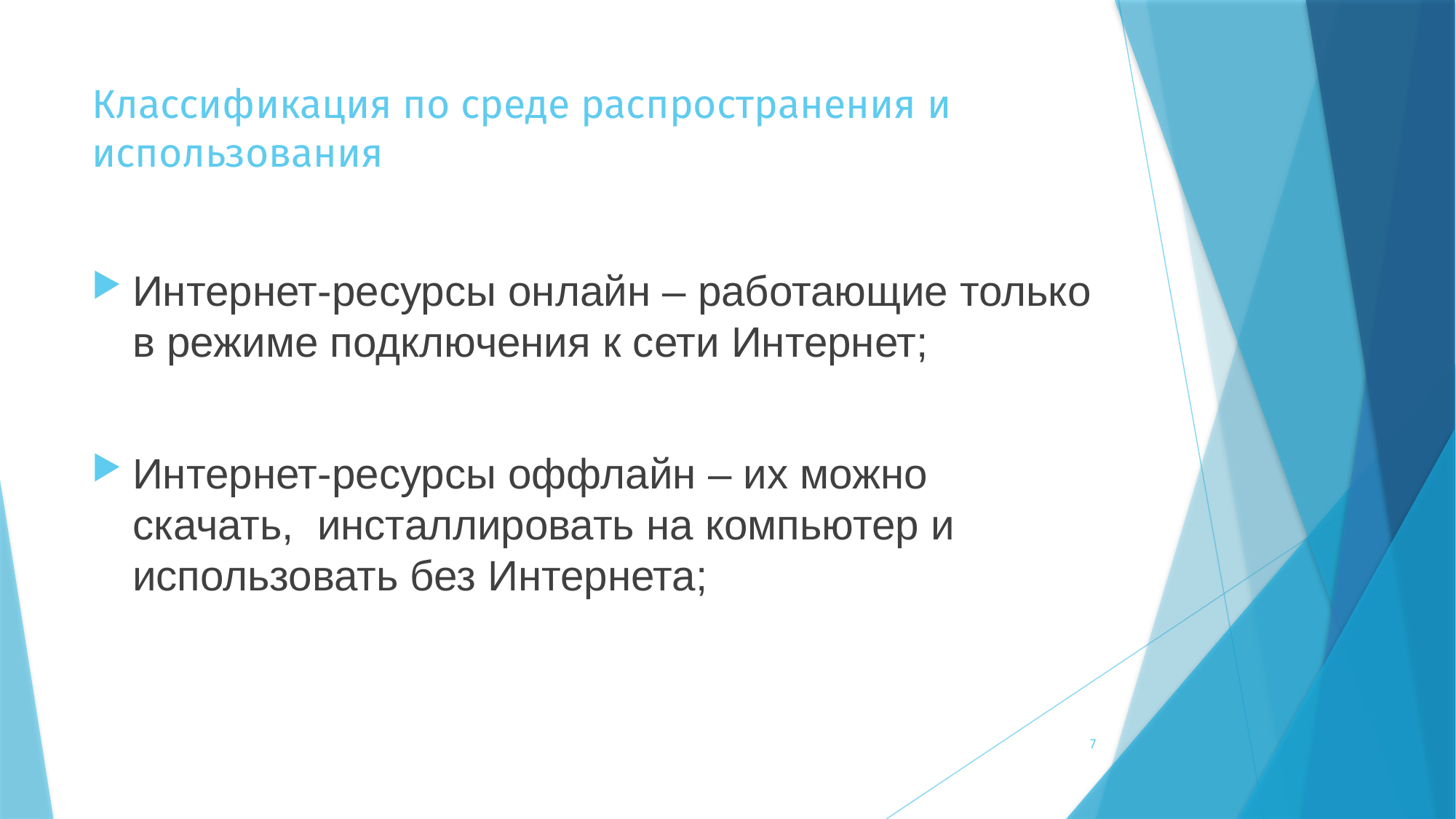

# Классификация по среде распространения и использования
Интернет-ресурсы онлайн – работающие только в режиме подключения к сети Интернет;

Интернет-ресурсы оффлайн – их можно скачать,  инсталлировать на компьютер и использовать без Интернета;

7